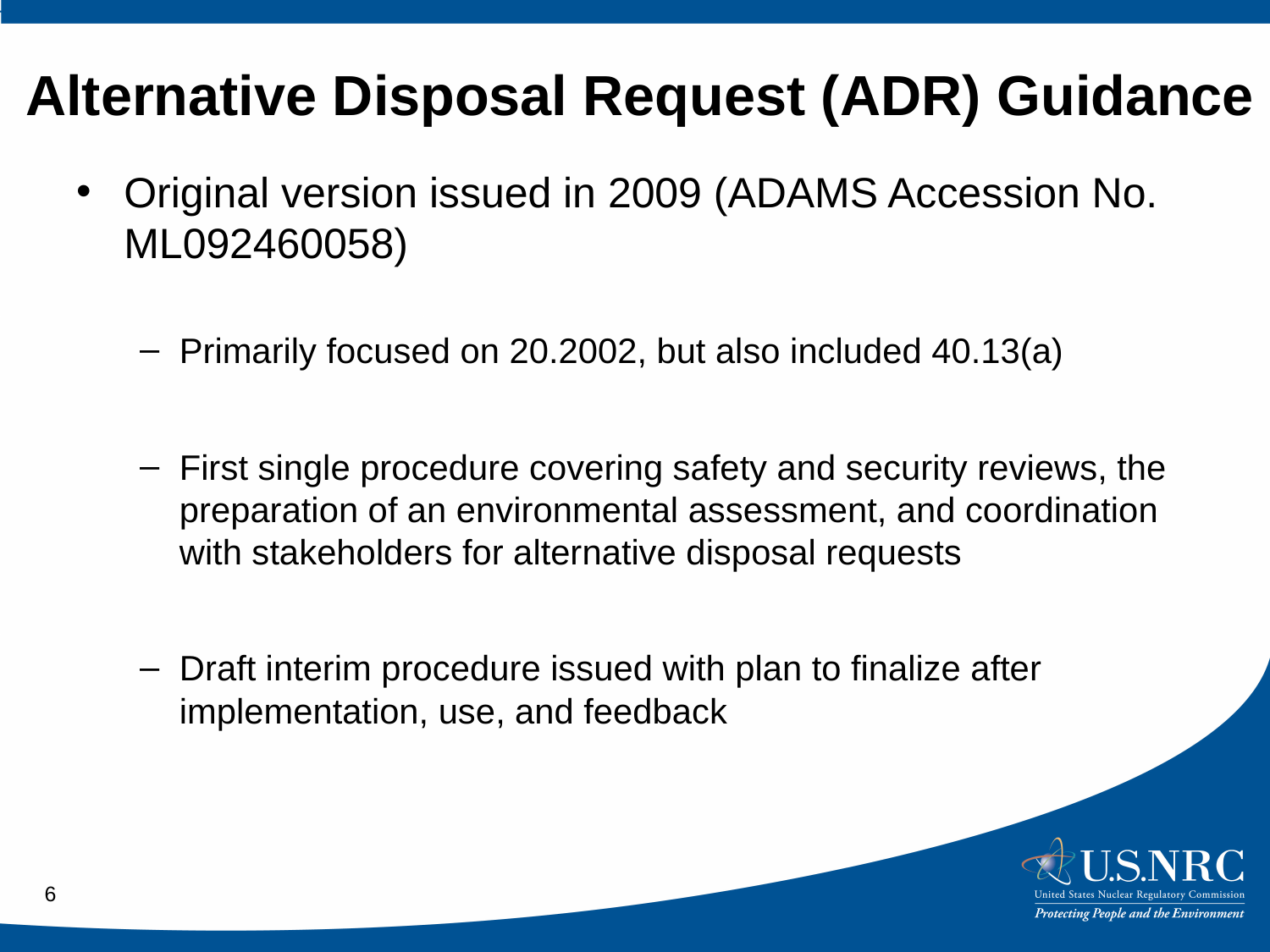

Alternative Disposal Request (ADR) Guidance
Original version issued in 2009 (ADAMS Accession No. ML092460058)

Primarily focused on 20.2002, but also included 40.13(a)

First single procedure covering safety and security reviews, the preparation of an environmental assessment, and coordination with stakeholders for alternative disposal requests

Draft interim procedure issued with plan to finalize after implementation, use, and feedback
6